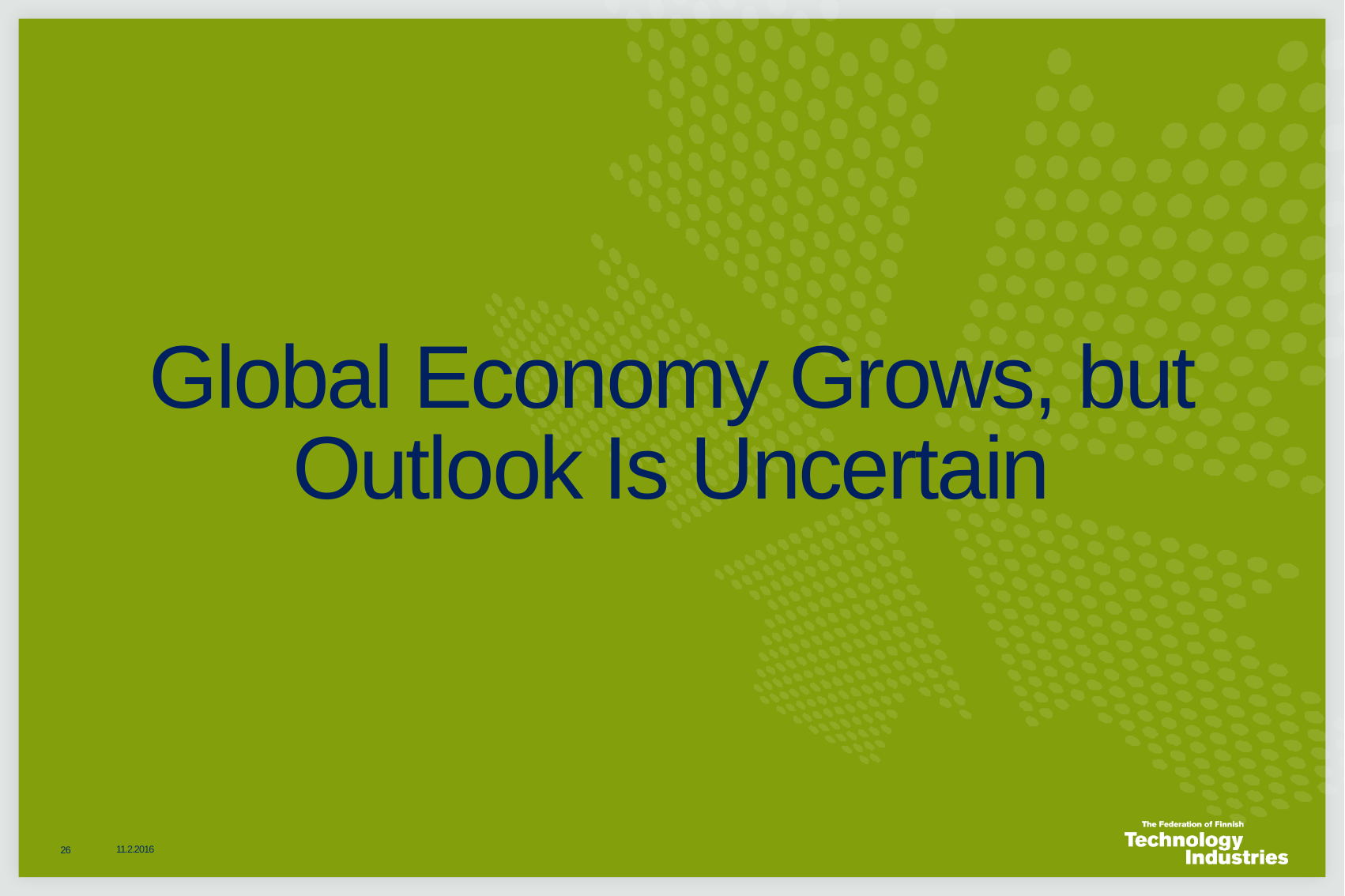

# Global Economy Grows, but Outlook Is Uncertain
11.2.2016
26